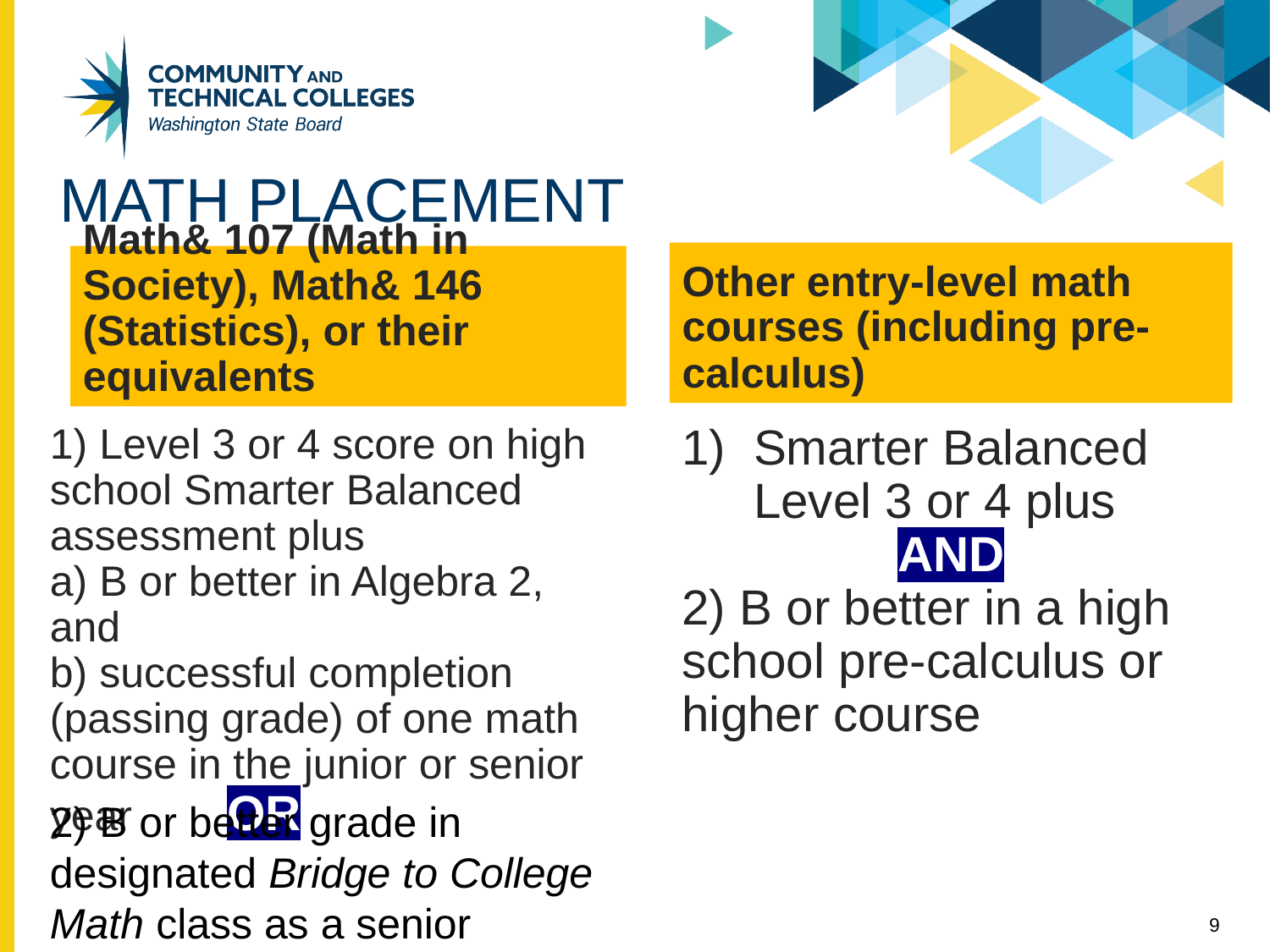

# Math placement
Other entry-level math courses (including pre-calculus)
Math& 107 (Math in Society), Math& 146 (Statistics), or their equivalents
1) Level 3 or 4 score on high school Smarter Balanced assessment plus
a) B or better in Algebra 2, and
b) successful completion (passing grade) of one math course in the junior or senior year        OR
Smarter Balanced Level 3 or 4 plus
AND
2) B or better in a high school pre-calculus or higher course
2) B or better grade in designated Bridge to College Math class as a senior
9